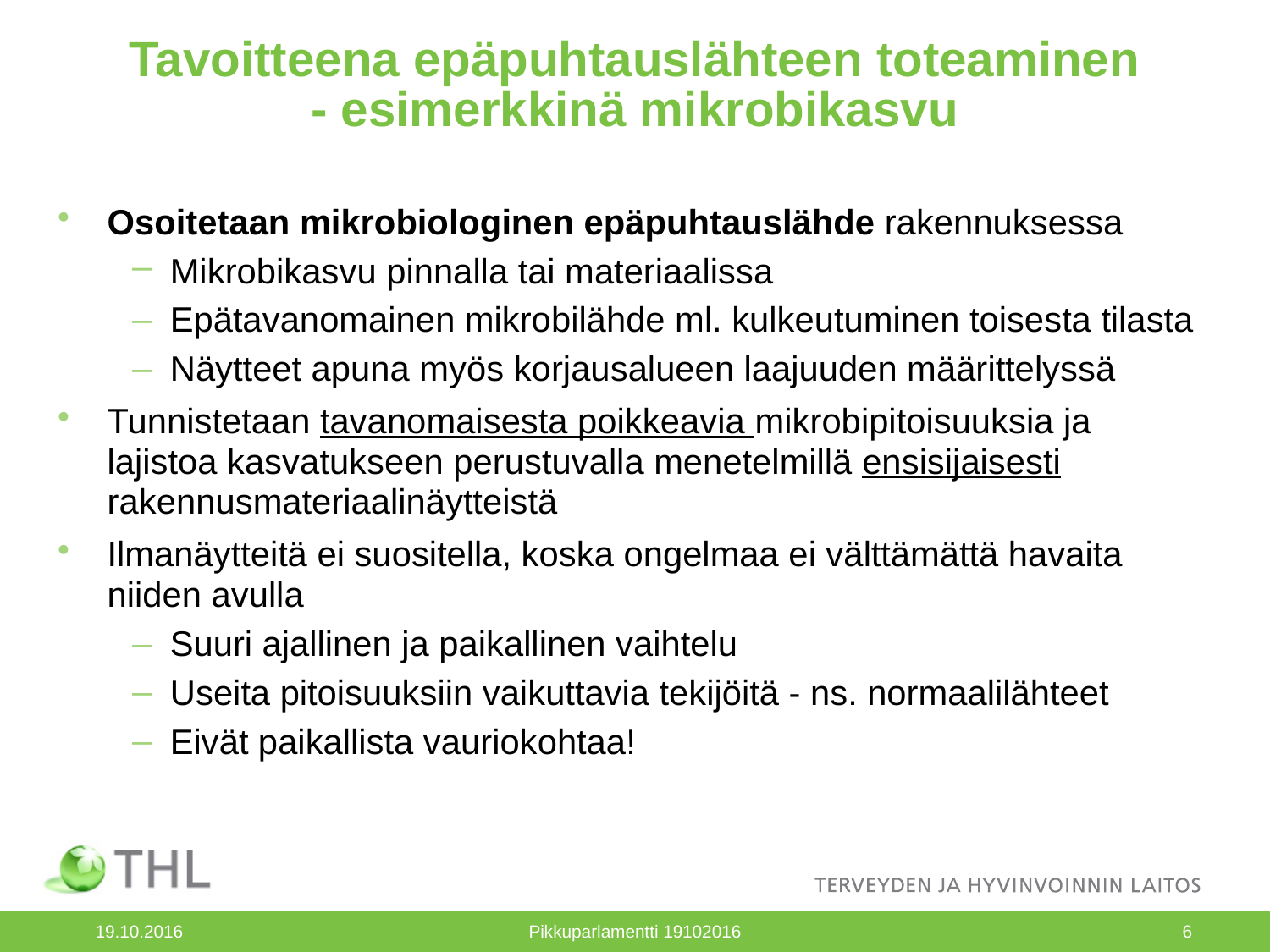

# Tavoitteena epäpuhtauslähteen toteaminen - esimerkkinä mikrobikasvu
Osoitetaan mikrobiologinen epäpuhtauslähde rakennuksessa
Mikrobikasvu pinnalla tai materiaalissa
Epätavanomainen mikrobilähde ml. kulkeutuminen toisesta tilasta
Näytteet apuna myös korjausalueen laajuuden määrittelyssä
Tunnistetaan tavanomaisesta poikkeavia mikrobipitoisuuksia ja lajistoa kasvatukseen perustuvalla menetelmillä ensisijaisesti rakennusmateriaalinäytteistä
Ilmanäytteitä ei suositella, koska ongelmaa ei välttämättä havaita niiden avulla
Suuri ajallinen ja paikallinen vaihtelu
Useita pitoisuuksiin vaikuttavia tekijöitä - ns. normaalilähteet
Eivät paikallista vauriokohtaa!

19.10.2016
Pikkuparlamentti 19102016
6